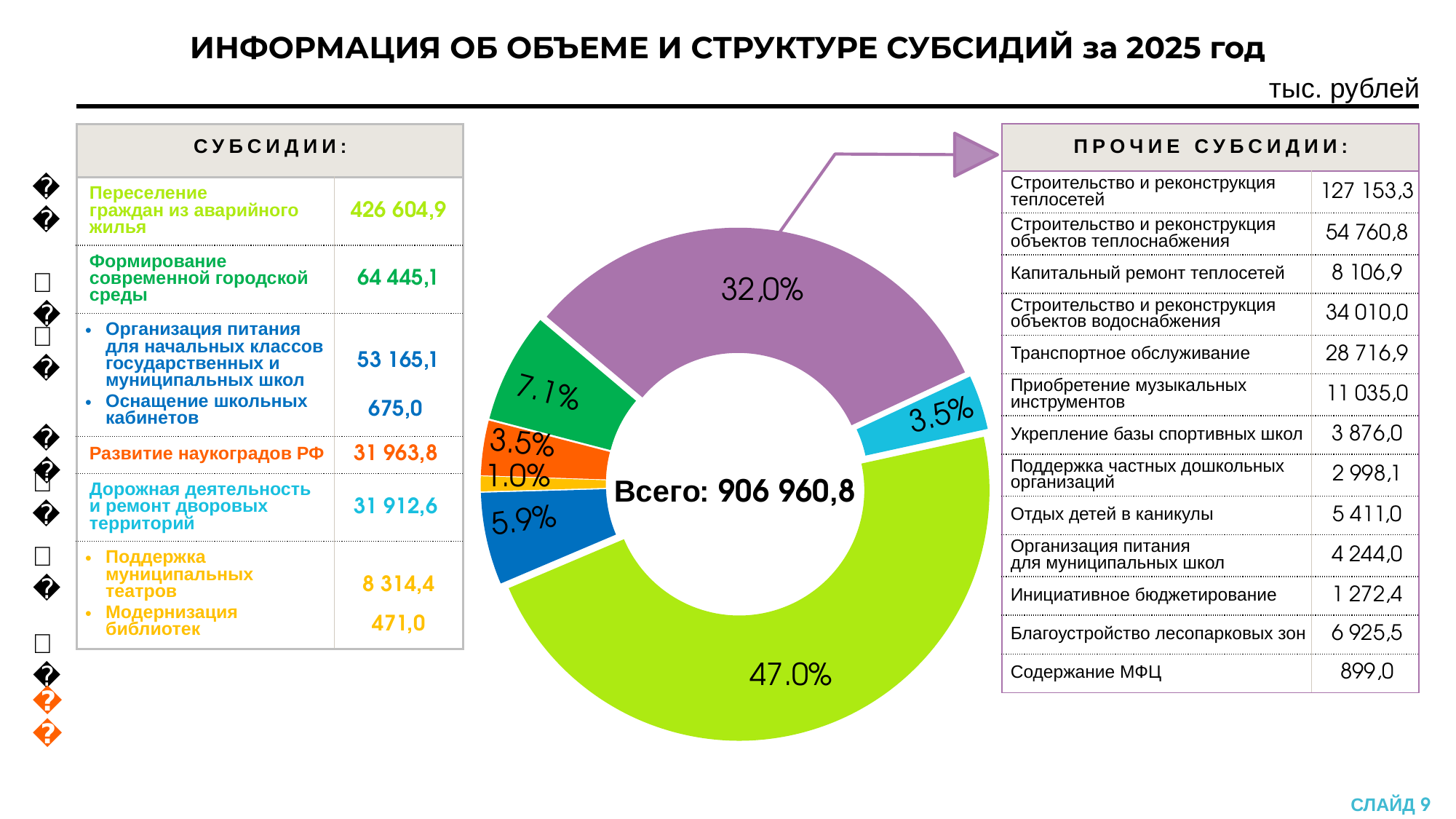

# ИНФОРМАЦИЯ ОБ ОБЪЕМЕ И СТРУКТУРЕ СУБСИДИЙ за 2025 год
тыс. рублей
| СУБСИДИИ: |  |
| --- | --- |
| Переселение граждан из аварийного  жилья | 426 604,9 |
| Формирование современной городской среды | 64 445,1 |
| Организация питания  для начальных классов государственных и муниципальных школ   Оснащение школьных кабинетов | 53 165,1 675,0 |
| Развитие наукоградов РФ | 31 963,8 |
| Дорожная деятельность и ремонт дворовых территорий | 31 912,6 |
| Поддержка  муниципальных  театров Модернизация  библиотек | 8 314,4 471,0 |
| ПРОЧИЕ СУБСИДИИ: |  |
| --- | --- |
| Строительство и реконструкция теплосетей | 127 153,3 |
| Строительство и реконструкция объектов теплоснабжения | 54 760,8 |
| Капитальный ремонт теплосетей | 8 106,9 |
| Строительство и реконструкция объектов водоснабжения | 34 010,0 |
| Транспортное обслуживание | 28 716,9 |
| Приобретение музыкальных инструментов | 11 035,0 |
| Укрепление базы спортивных школ | 3 876,0 |
| Поддержка частных дошкольных организаций | 2 998,1 |
| Отдых детей в каникулы | 5 411,0 |
| Организация питания  для муниципальных школ | 4 244,0 |
| Инициативное бюджетирование | 1 272,4 |
| Благоустройство лесопарковых зон | 6 925,5 |
| Содержание МФЦ | 899,0 |

🏘️

### Chart:  Всего: 906 960,8

| Category |  |
|---|---|
| Субсидия на осуществление дорожной деятельности в отношении автомобильных дорог общего пользования, а также капитального ремонта и ремонта дворовых территорий многоквартирных домов, проездов к дворовым территориям многоквартирных домов населенных пунктов:  | 31912.58934 |
| Субсидия на обеспечение мероприятий по переселению граждан из аварийного жилищного фонда, в том числе признанного таковым после 1 января 2017 года:  426 604,9 | 426604.9006 |
| Субсидия на организацию бесплатного горячего питания обучающихся, получающих начальное общее образование в государственных и муниципальных образовательных организациях: 53 165,1 Субсидия бюджетам на оснащение предметных кабинетов общеобразовательных органи | 53840.07223 |
| Субсидия на поддержку творческой деятельности и укрепление материально-технической базы муниципальных театров в населенных пунктах с численностью населения до 300 тысяч человек: 8 314,4  Субсидия на поддержку отрасли культуры (модернизация библиотек): 471, | 8785.42995 |
| Субсидия на осуществление мероприятий по реализации стратегий социально-экономического развития наукоградов РФ, способствующих развитию научно-производственного комплекса наукоградов РФ, а также сохранению и развитию инфраструктуры наукоградов РФ: 31 963,8 | 31963.786989999997 |
| Субсидия на реализацию программ формирования современной городской среды: 64 445,1 | 64445.140960000004 |
| Прочие субсидии: | 289408.92488 |
🌿
🍽️
📚
🏛️
🚗
🎭
📖
СЛАЙД 9